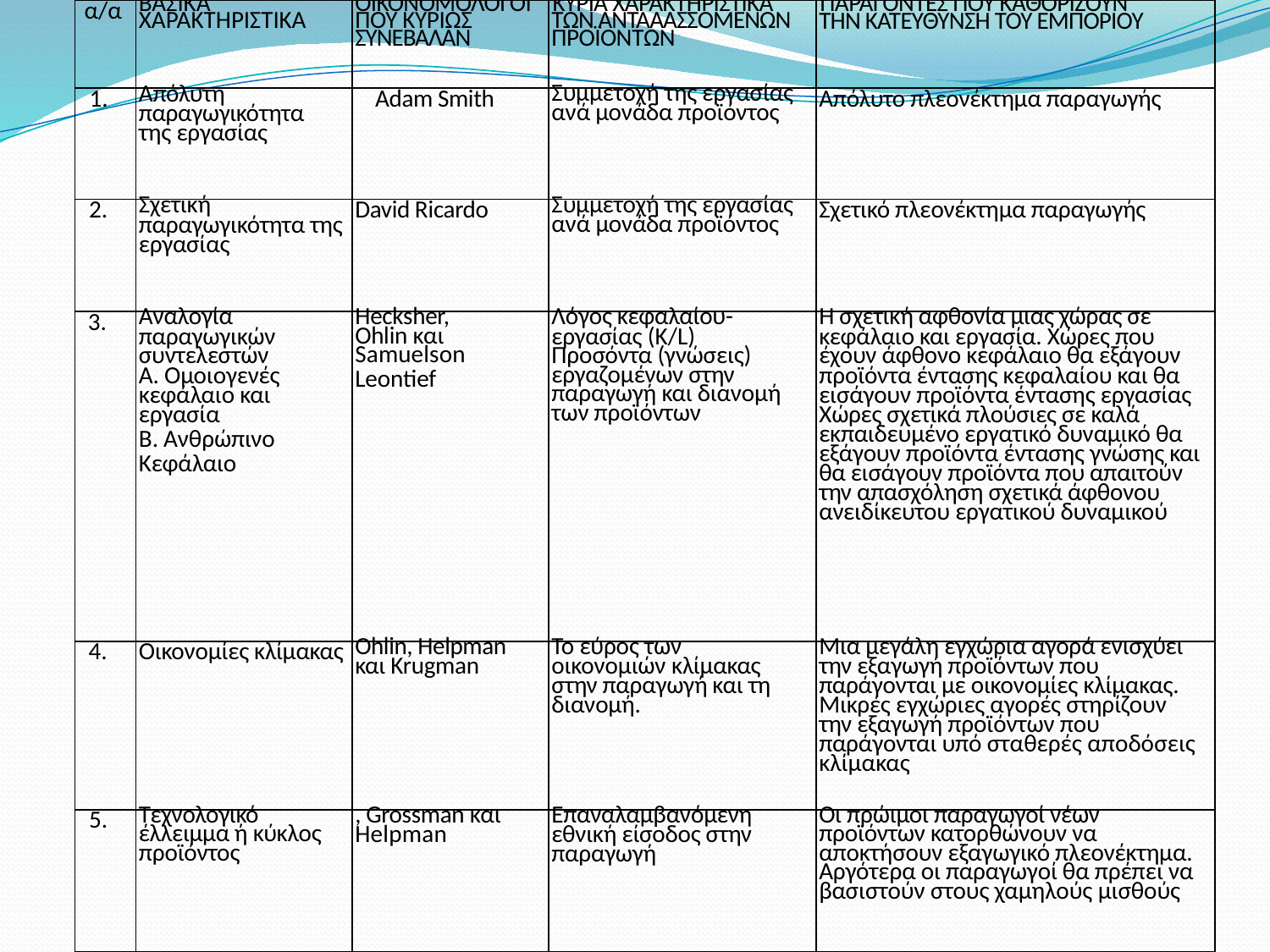

Πίνακας 3: Σύνοψη των Θεωριών του Διεθνούς Εμπορίου

| α/α | ΒΑΣΙΚΑ ΧΑΡΑΚΤΗΡΙΣΤΙΚΑ | ΟΙΚΟΝΟΜΟΛΟΓΟΙ ΠΟΥ ΚΥΡΙΩΣ ΣΥΝΕΒΑΛΑΝ | ΚΥΡΙΑ ΧΑΡΑΚΤΗΡΙΣΤΙΚΑ ΤΩΝ ΑΝΤΑΑΑΣΣΟΜΕΝΩΝ ΠΡΟΪΟΝΤΩΝ | ΠΑΡΑΓΟΝΤΕΣ ΠΟΥ ΚΑΘΟΡΙΖΟΥΝ ΤΗΝ ΚΑΤΕΥΘΥΝΣΗ ΤΟΥ ΕΜΠΟΡΙΟΥ |
| --- | --- | --- | --- | --- |
| 1. | Απόλυτη παραγωγικό­τητα της εργασίας | Adam Smith | Συμμετοχή της εργασίας ανά μονάδα προϊόντος | Απόλυτο πλεονέκτημα παραγωγής |
| 2. | Σχετική παραγωγικότητα της εργασίας | David Ricardo | Συμμετοχή της εργασίας ανά μονάδα προϊόντος | Σχετικό πλεονέκτημα παραγωγής |
| 3. | Αναλογία παραγωγικών συντελεστών Α. Ομοιογενές κεφάλαιο και εργασία Β. Ανθρώπινο Κεφάλαιο | Hecksher, Ohlin και Samuelson Leontief | Λόγος κεφαλαίου- εργασίας (K/L) Προσόντα (γνώσεις) εργαζομένων στην παραγωγή και διανομή των προϊόντων | Η σχετική αφθονία μιας χώρας σε κεφάλαιο και εργασία. Χώρες που έχουν άφθονο κεφάλαιο θα εξάγουν προϊόντα έντασης κεφαλαίου και θα εισάγουν προϊόντα έντασης εργασίας Χώρες σχετικά πλούσιες σε καλά εκπαιδευμένο εργατικό δυναμικό θα εξάγουν προϊόντα έντασης γνώσης και θα εισάγουν προϊόντα που απαιτούν την απασχόληση σχετικά άφθονου ανειδίκευτου εργατικού δυναμικού |
| 4. | Οικονομίες κλίμακας | Ohlin, Helpman και Krugman | Το εύρος των οικονομιών κλίμακας στην παραγωγή και τη διανομή. | Μια μεγάλη εγχώρια αγορά ενισχύει την εξα­γωγή προϊόντων που παράγονται με οικονομίες κλίμακας. Μικρές εγχώριες αγορές στηρίζουν την εξαγωγή προϊόντων που παράγονται υπό σταθερές αποδόσεις κλίμακας |
| 5. | Τεχνολογικό έλλειμμα ή κύκλος προϊόντος | , Grossman και Helpman | Επαναλαμβανόμενη εθνική είσοδος στην παραγωγή | Οι πρώιμοι παραγωγοί νέων προϊόντων κατορ­θώνουν να αποκτήσουν εξαγωγικό πλεονέκτημα. Αργότερα οι παραγωγοί θα πρέπει να βασιστούν στους χαμηλούς μισθούς |